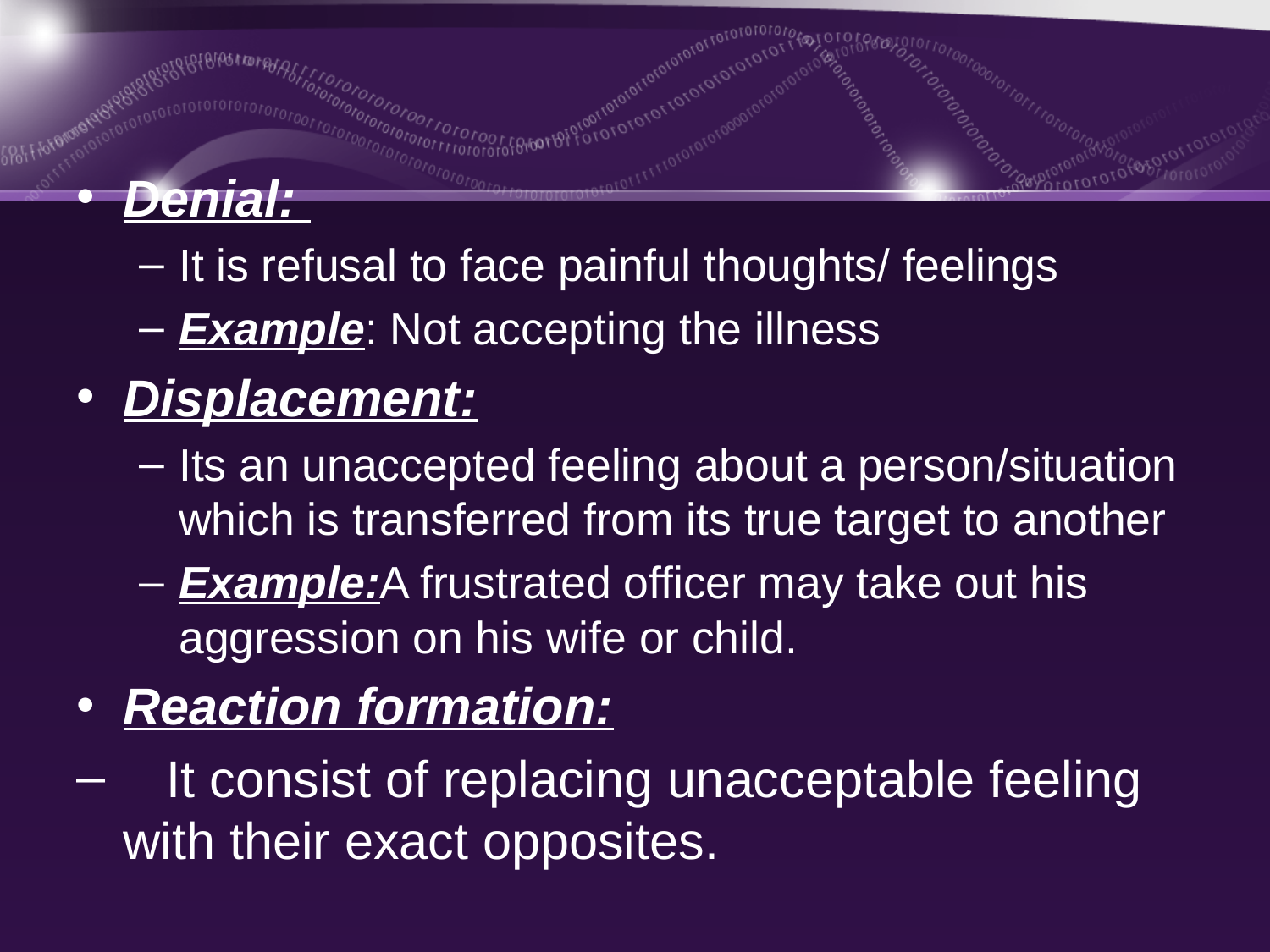

Denial:
It is refusal to face painful thoughts/ feelings
Example: Not accepting the illness
Displacement:
Its an unaccepted feeling about a person/situation which is transferred from its true target to another
Example:A frustrated officer may take out his aggression on his wife or child.
Reaction formation:
   It consist of replacing unacceptable feeling with their exact opposites.